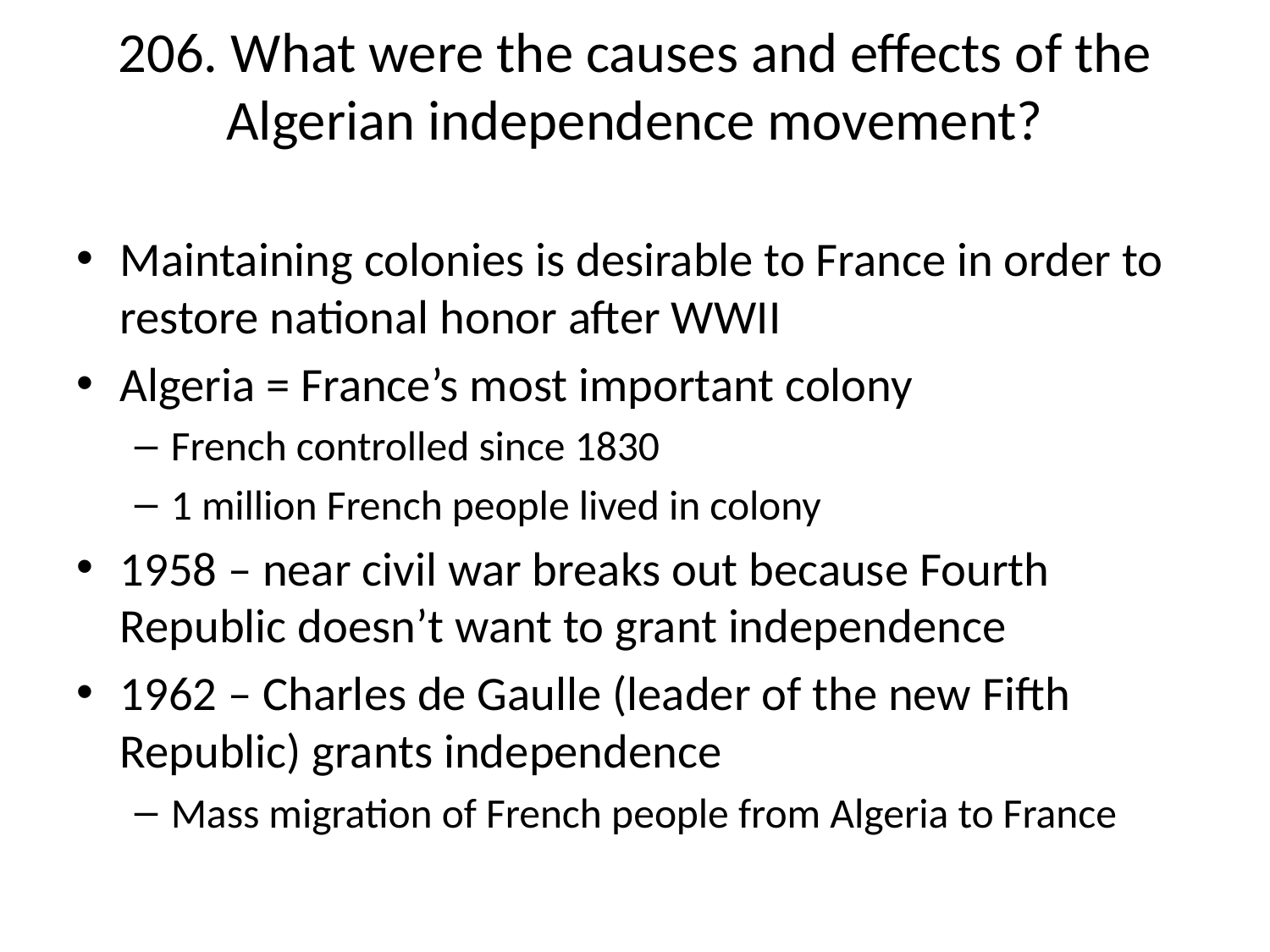

# 206. What were the causes and effects of the Algerian independence movement?
Maintaining colonies is desirable to France in order to restore national honor after WWII
Algeria = France’s most important colony
French controlled since 1830
1 million French people lived in colony
1958 – near civil war breaks out because Fourth Republic doesn’t want to grant independence
1962 – Charles de Gaulle (leader of the new Fifth Republic) grants independence
Mass migration of French people from Algeria to France